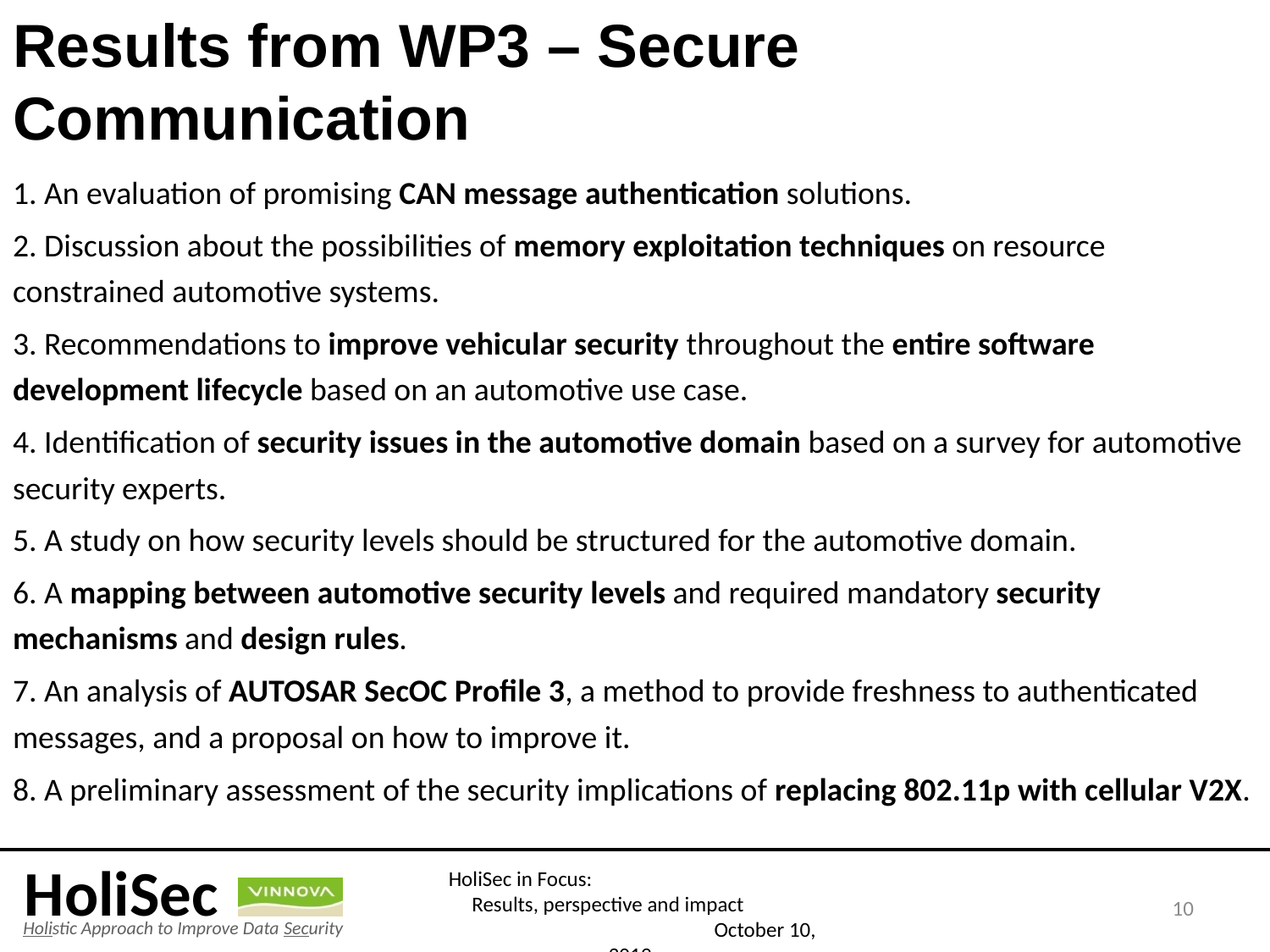

# Results from WP3 – Secure Communication
1. An evaluation of promising CAN message authentication solutions.
2. Discussion about the possibilities of memory exploitation techniques on resource constrained automotive systems.
3. Recommendations to improve vehicular security throughout the entire software development lifecycle based on an automotive use case.
4. Identification of security issues in the automotive domain based on a survey for automotive security experts.
5. A study on how security levels should be structured for the automotive domain.
6. A mapping between automotive security levels and required mandatory security mechanisms and design rules.
7. An analysis of AUTOSAR SecOC Profile 3, a method to provide freshness to authenticated messages, and a proposal on how to improve it.
8. A preliminary assessment of the security implications of replacing 802.11p with cellular V2X.
10
HoliSec in Focus:                                                     Results, perspective and impact                                                                       October 10, 2019